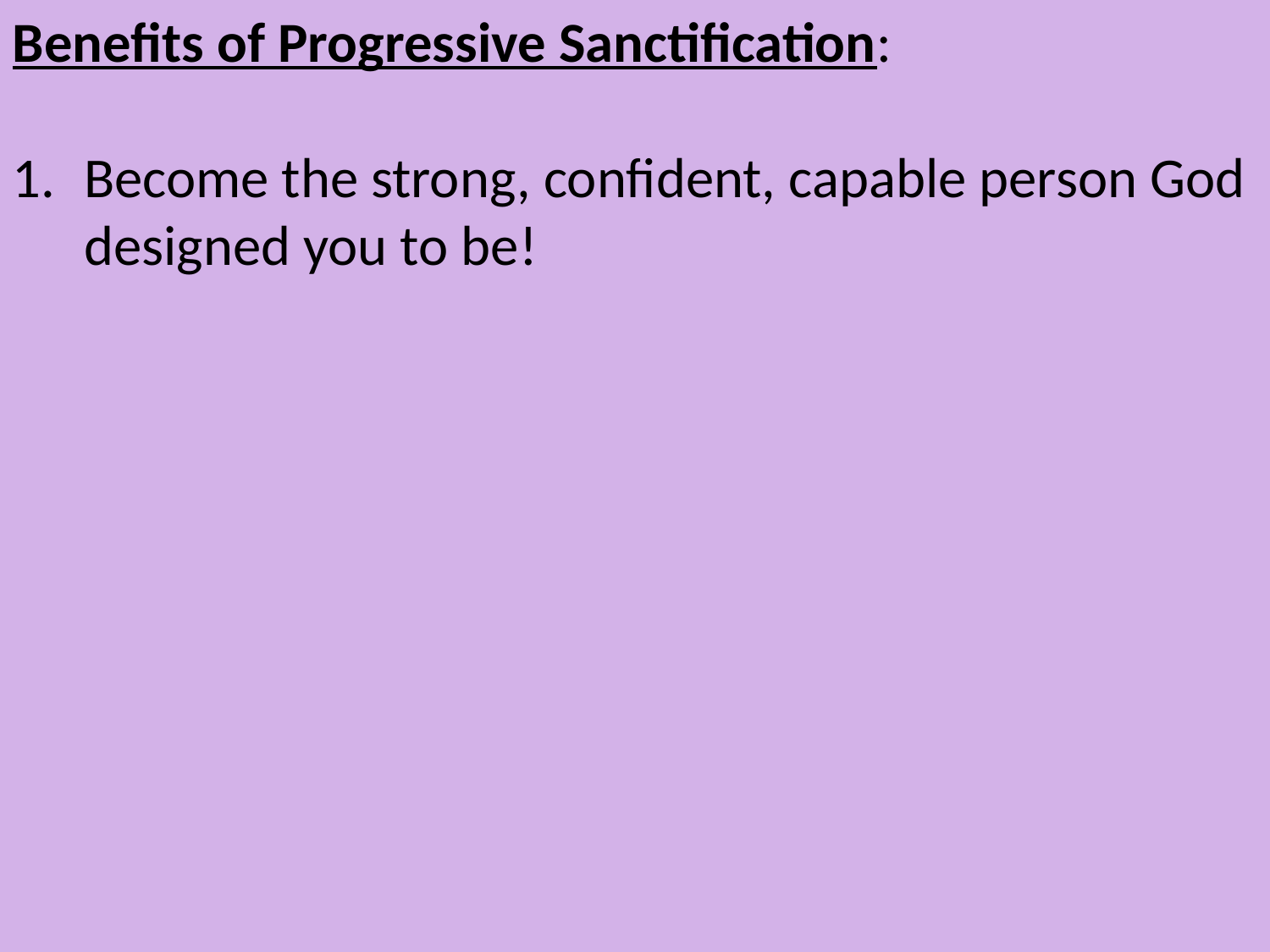

Benefits of Progressive Sanctification:

Become the strong, confident, capable person God designed you to be!